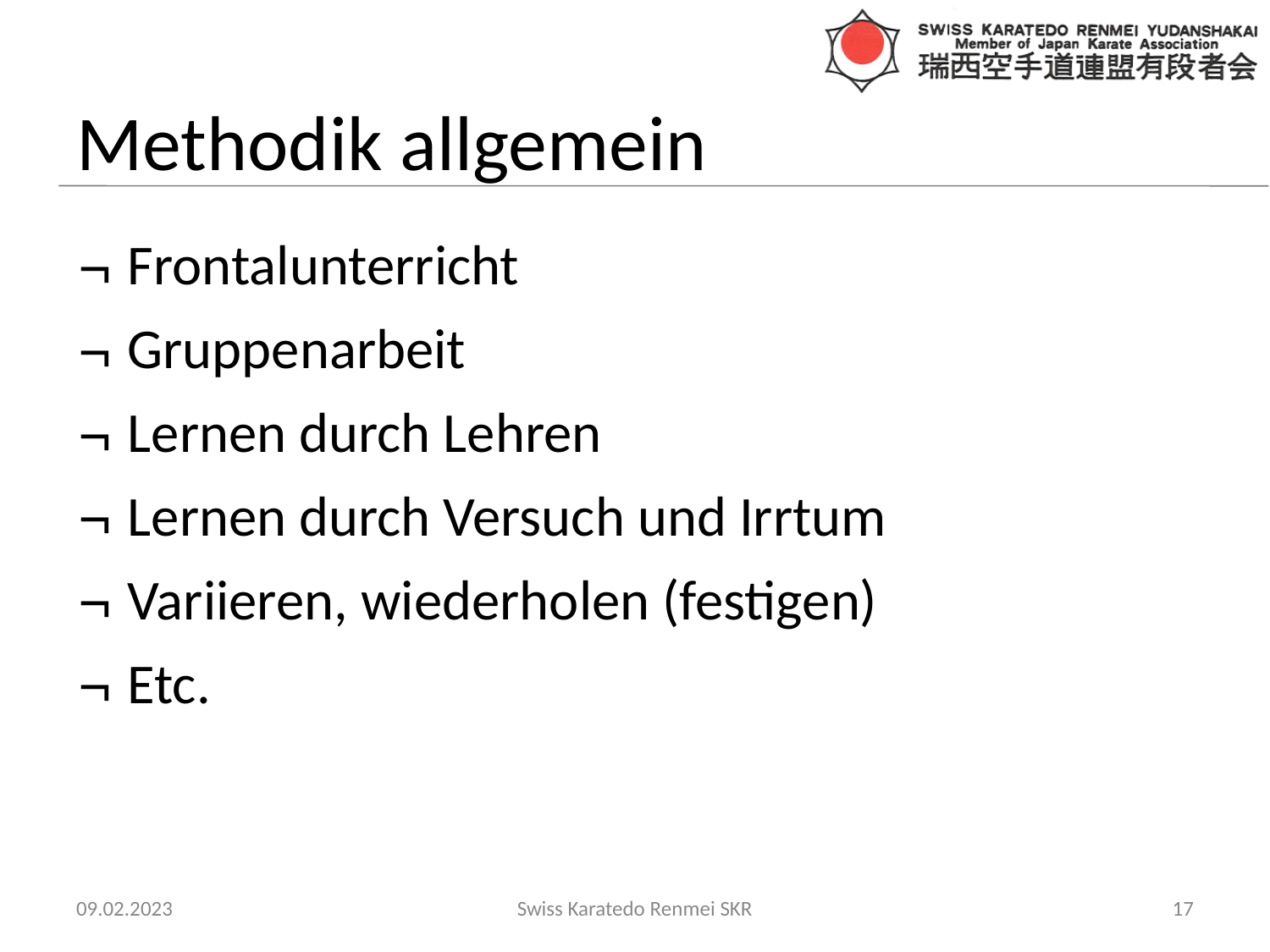

# Methodik allgemein
Frontalunterricht
Gruppenarbeit
Lernen durch Lehren
Lernen durch Versuch und Irrtum
Variieren, wiederholen (festigen)
Etc.

09.02.2023
Swiss Karatedo Renmei SKR
17